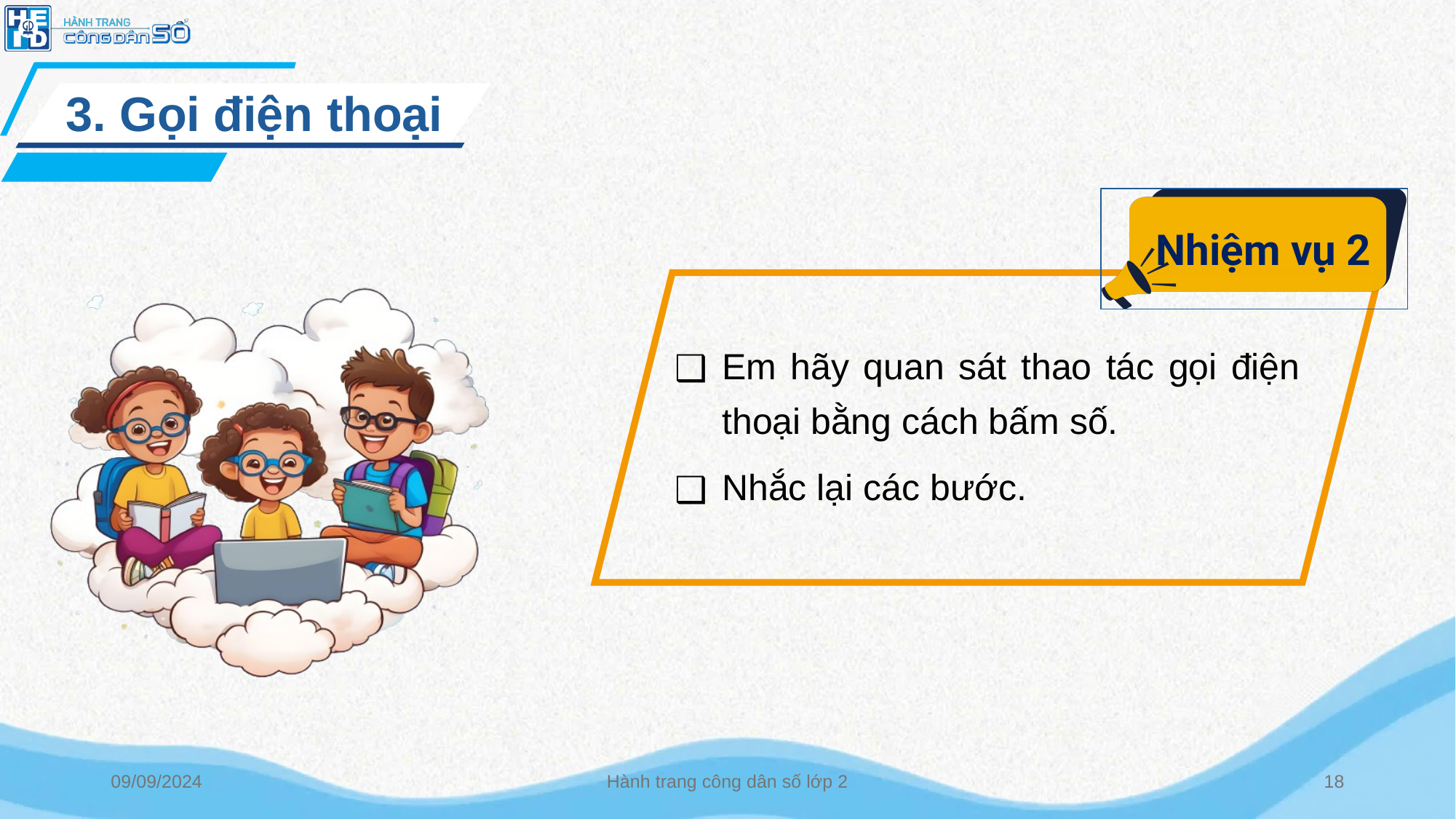

3. Gọi điện thoại

Nhiệm vụ 2

Em hãy quan sát thao tác gọi điện thoại bằng cách bấm số.
Nhắc lại các bước.
09/09/2024
Hành trang công dân số lớp 2
18